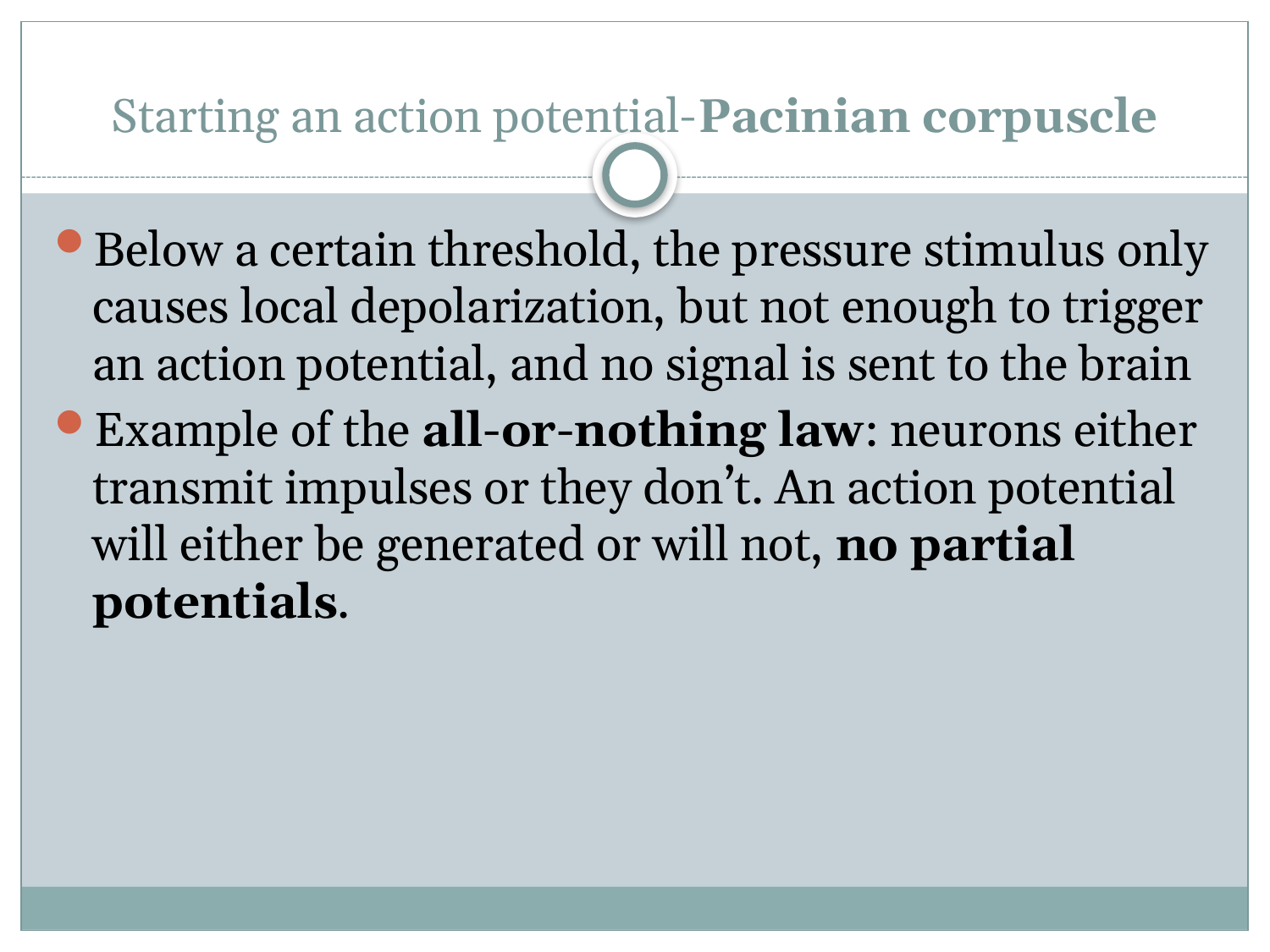

# Starting an action potential-Pacinian corpuscle
Below a certain threshold, the pressure stimulus only causes local depolarization, but not enough to trigger an action potential, and no signal is sent to the brain
Example of the all-or-nothing law: neurons either transmit impulses or they don’t. An action potential will either be generated or will not, no partial potentials.